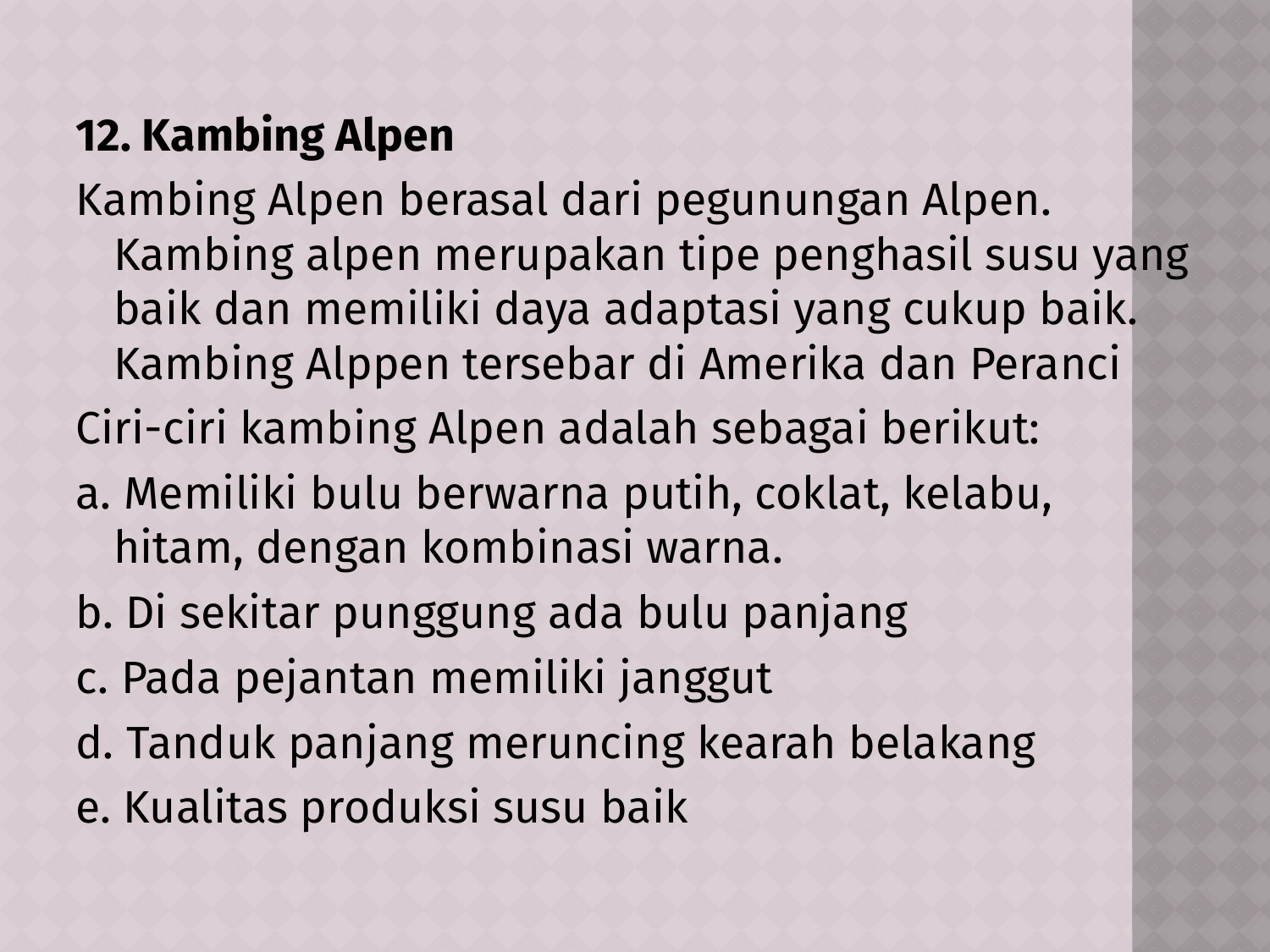

12. Kambing Alpen
Kambing Alpen berasal dari pegunungan Alpen. Kambing alpen merupakan tipe penghasil susu yang baik dan memiliki daya adaptasi yang cukup baik. Kambing Alppen tersebar di Amerika dan Peranci
Ciri-ciri kambing Alpen adalah sebagai berikut:
a. Memiliki bulu berwarna putih, coklat, kelabu, hitam, dengan kombinasi warna.
b. Di sekitar punggung ada bulu panjang
c. Pada pejantan memiliki janggut
d. Tanduk panjang meruncing kearah belakang
e. Kualitas produksi susu baik